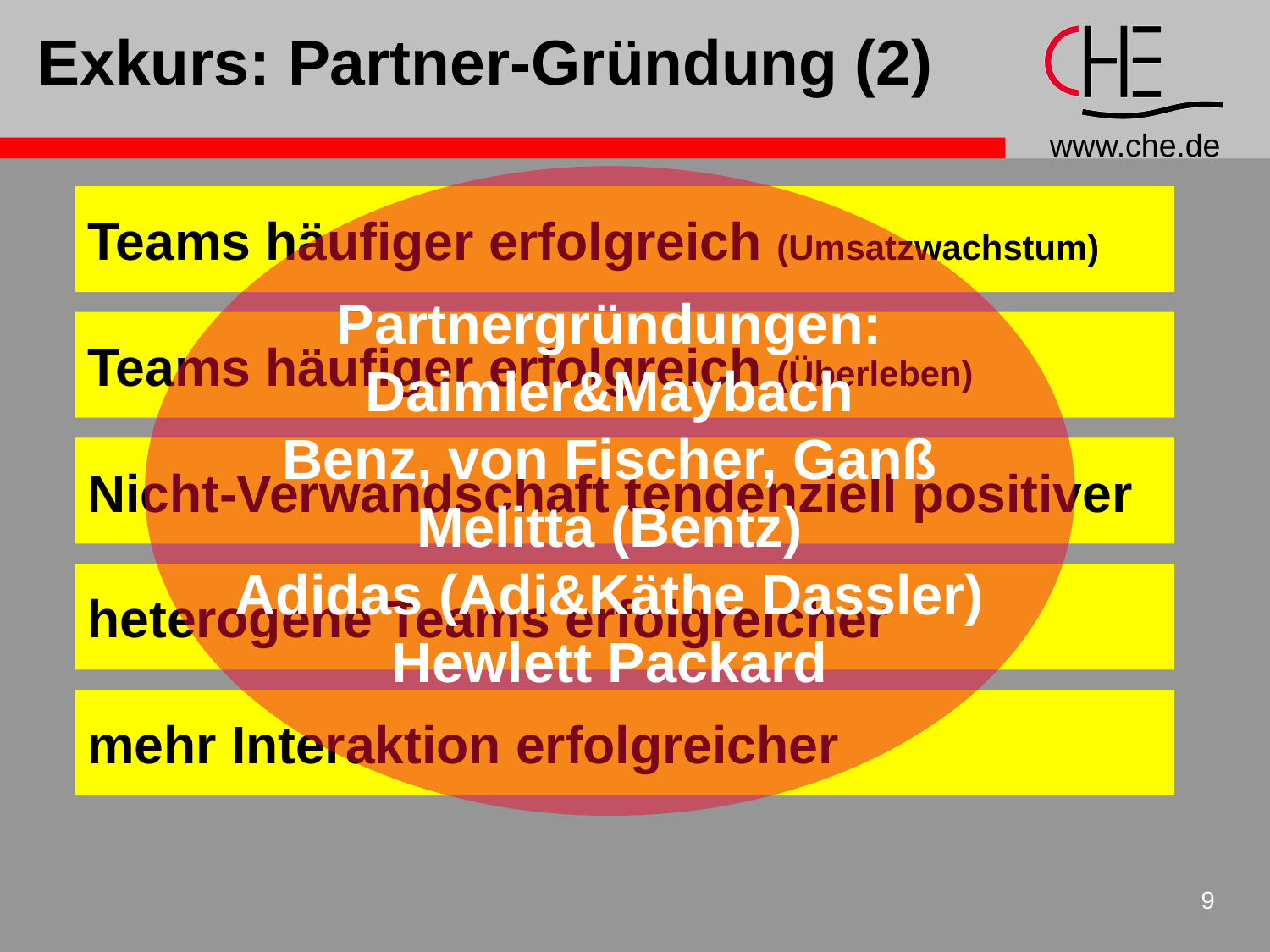

Exkurs: Partner-Gründung (2)
Partnergründungen:
Daimler&Maybach
Benz, von Fischer, Ganß
Melitta (Bentz)
Adidas (Adi&Käthe Dassler)
Hewlett Packard
Teams häufiger erfolgreich (Umsatzwachstum)
Teams häufiger erfolgreich (Überleben)
Nicht-Verwandschaft tendenziell positiver
heterogene Teams erfolgreicher
mehr Interaktion erfolgreicher
9